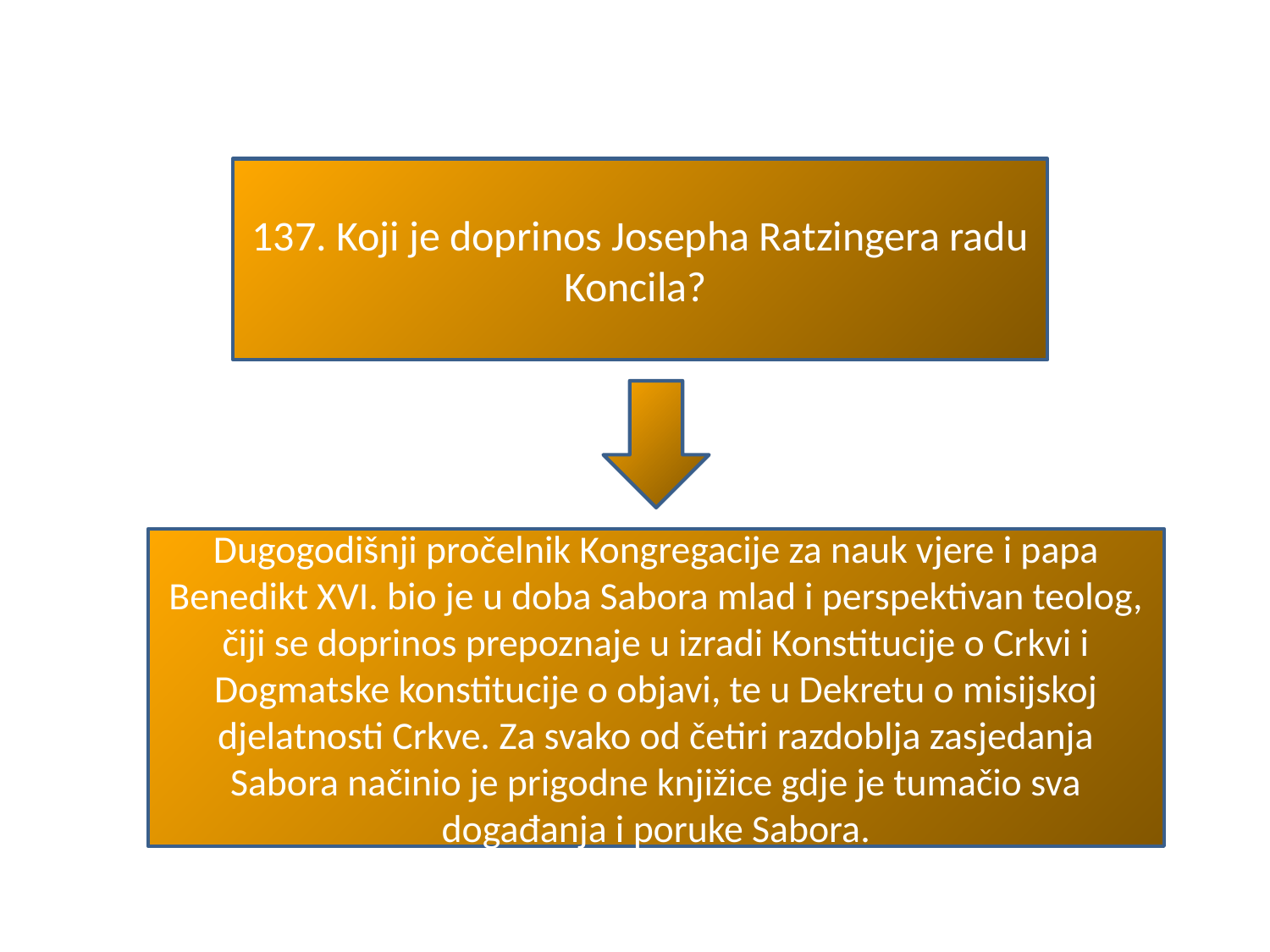

#
137. Koji je doprinos Josepha Ratzingera radu Koncila?

Dugogodišnji pročelnik Kongregacije za nauk vjere i papa Benedikt XVI. bio je u doba Sabora mlad i perspektivan teolog, čiji se doprinos prepoznaje u izradi Konstitucije o Crkvi i Dogmatske konstitucije o objavi, te u Dekretu o misijskoj djelatnosti Crkve. Za svako od četiri razdoblja zasjedanja Sabora načinio je prigodne knjižice gdje je tumačio sva događanja i poruke Sabora.